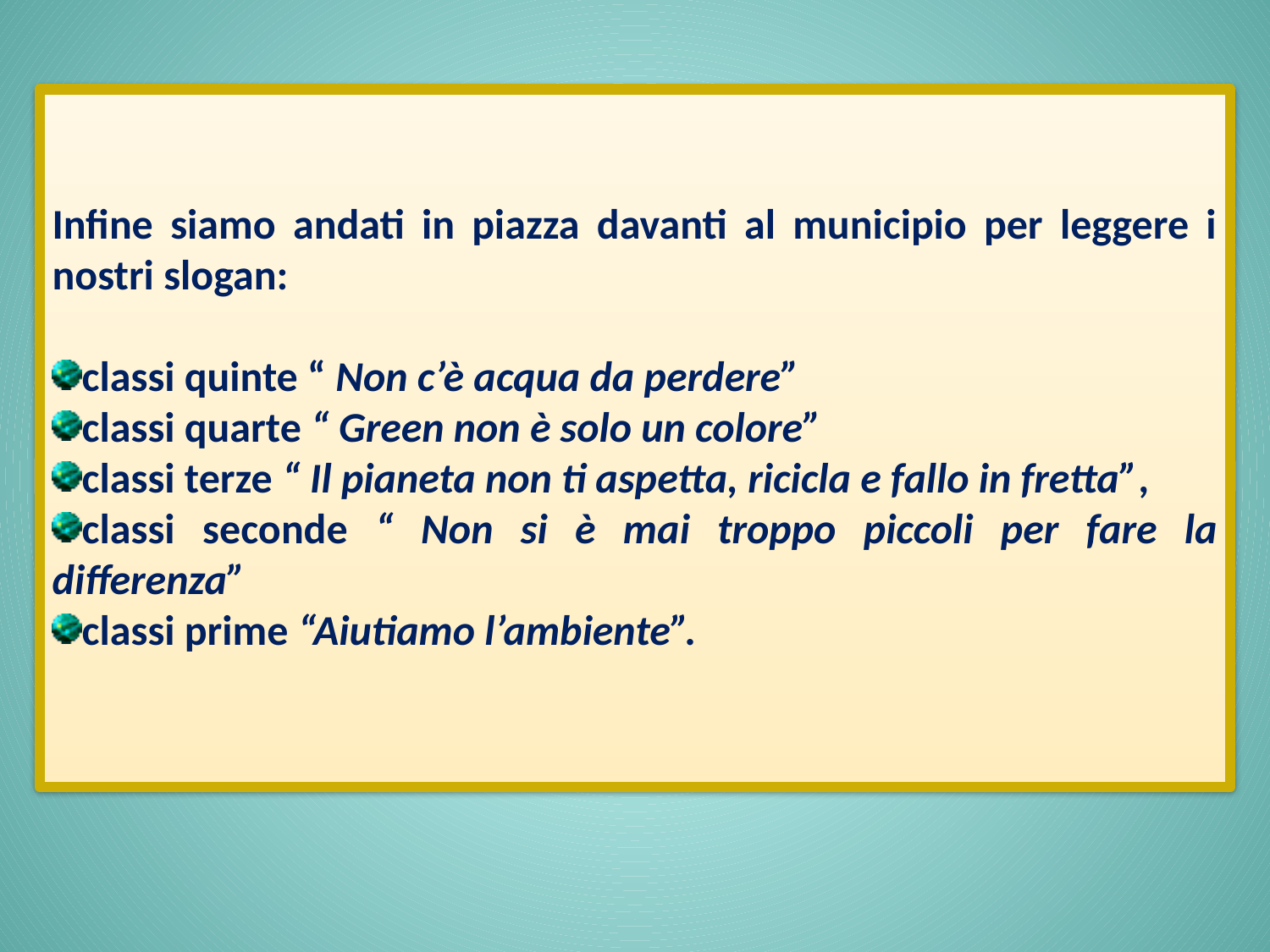

Infine siamo andati in piazza davanti al municipio per leggere i nostri slogan:

classi quinte “ Non c’è acqua da perdere”
classi quarte “ Green non è solo un colore”
classi terze “ Il pianeta non ti aspetta, ricicla e fallo in fretta”,
classi seconde “ Non si è mai troppo piccoli per fare la differenza”
classi prime “Aiutiamo l’ambiente”.